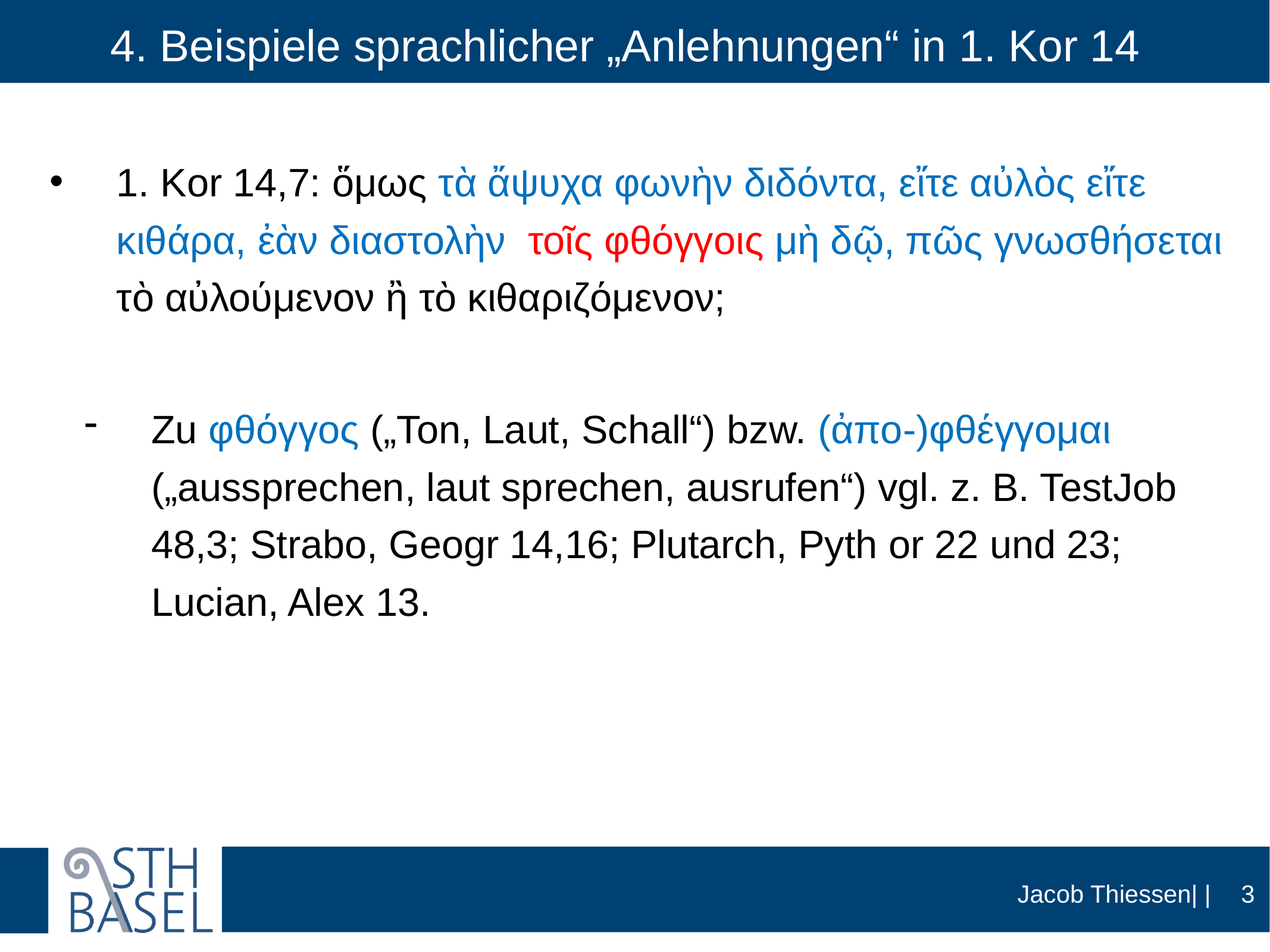

# 4. Beispiele sprachlicher „Anlehnungen“ in 1. Kor 14
1. Kor 14,7: ὅμως τὰ ἄψυχα φωνὴν διδόντα, εἴτε αὐλὸς εἴτε κιθάρα, ἐὰν διαστολὴν  τοῖς φθόγγοις μὴ δῷ, πῶς γνωσθήσεται τὸ αὐλούμενον ἢ τὸ κιθαριζόμενον;
Zu φθόγγος („Ton, Laut, Schall“) bzw. (ἀπο-)φθέγγομαι („aussprechen, laut sprechen, ausrufen“) vgl. z. B. TestJob 48,3; Strabo, Geogr 14,16; Plutarch, Pyth or 22 und 23; Lucian, Alex 13.

3